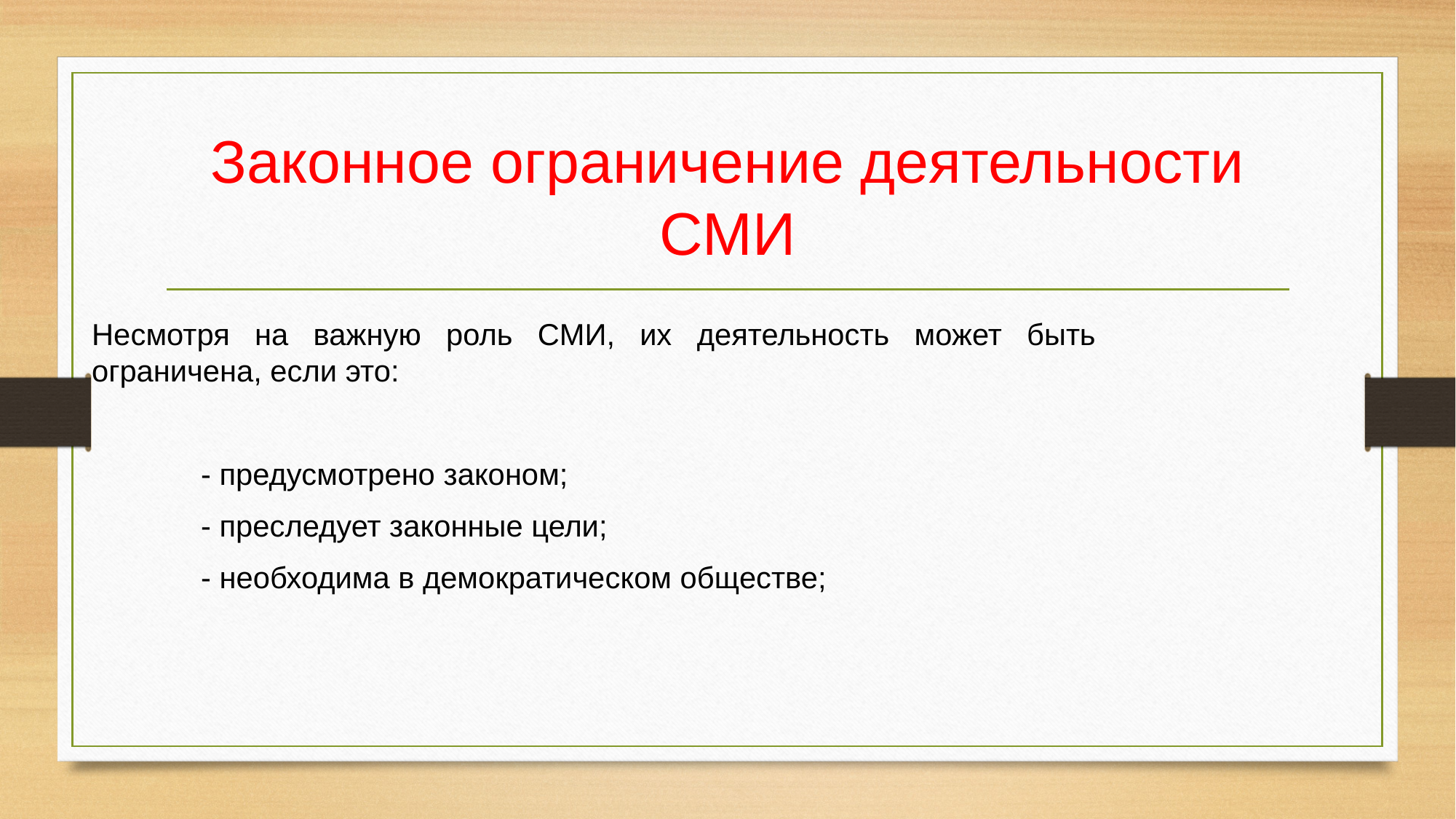

# Законное ограничение деятельности СМИ

Несмотря на важную роль СМИ, их деятельность может быть ограничена, если это:

	- предусмотрено законом;
	- преследует законные цели;
	- необходима в демократическом обществе;